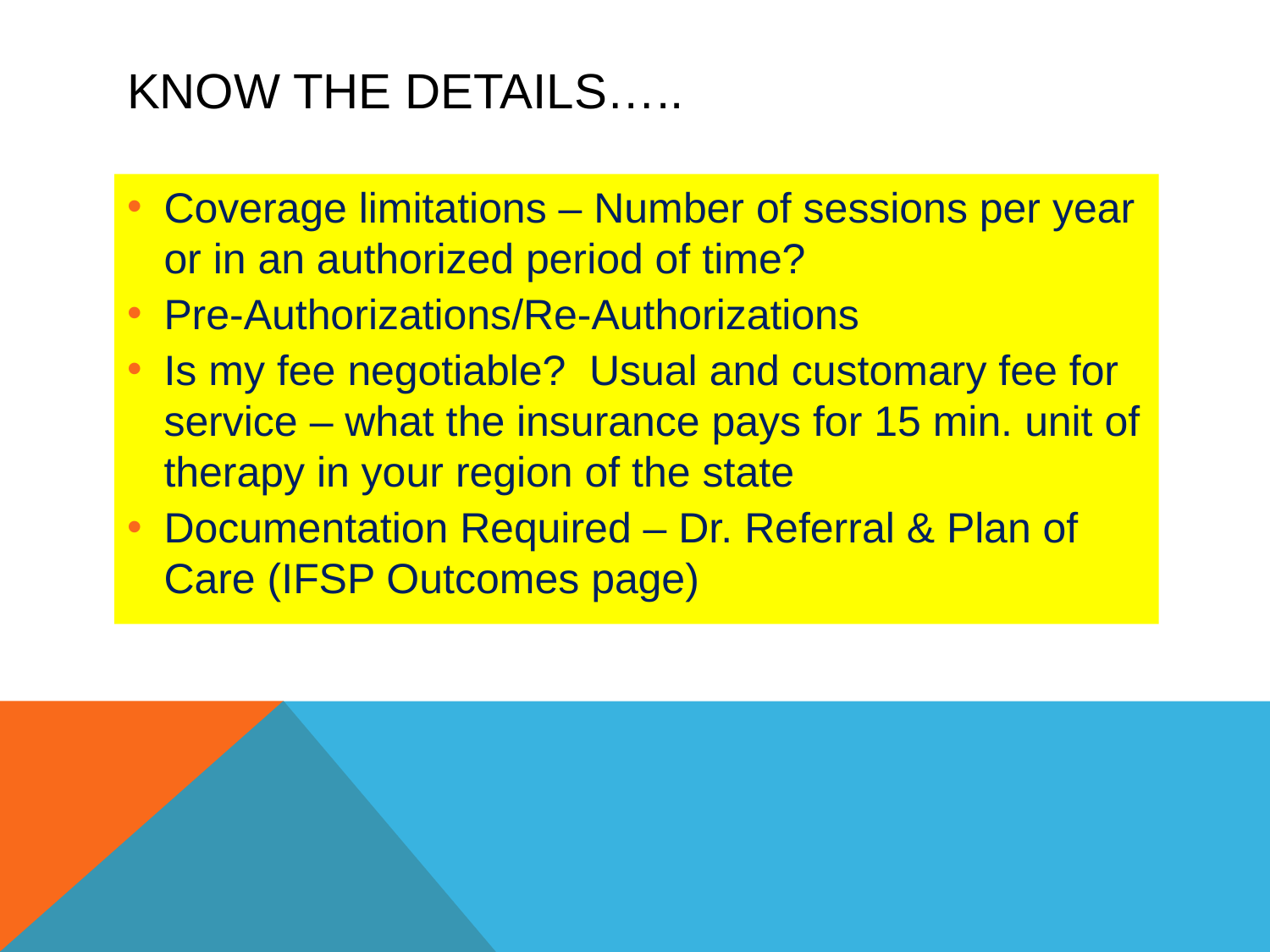

# Know the details…..
Coverage limitations – Number of sessions per year or in an authorized period of time?
Pre-Authorizations/Re-Authorizations
Is my fee negotiable?  Usual and customary fee for service – what the insurance pays for 15 min. unit of therapy in your region of the state
Documentation Required – Dr. Referral & Plan of Care (IFSP Outcomes page)